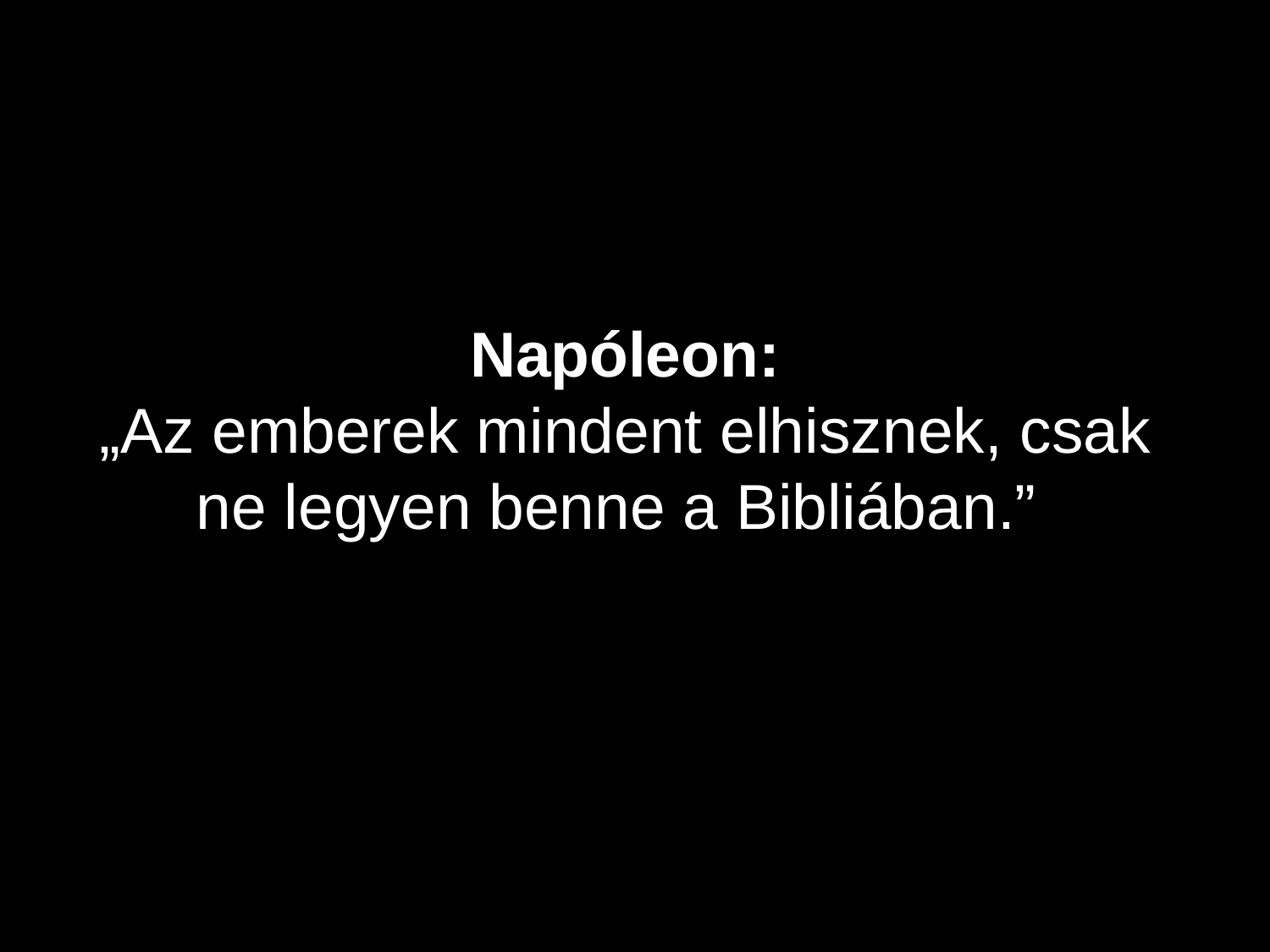

Napóleon:
„Az emberek mindent elhisznek, csak ne legyen benne a Bibliában.”